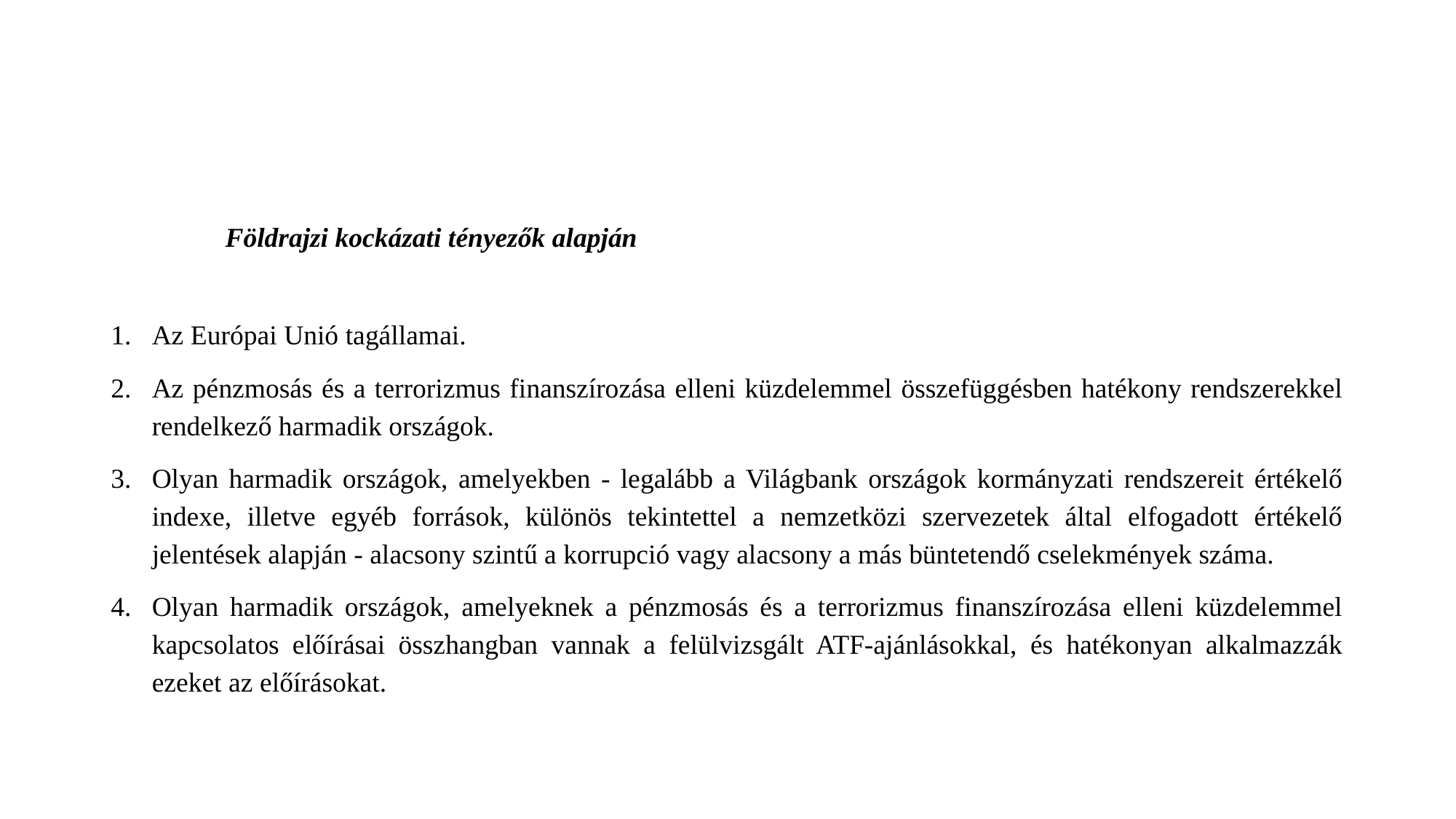

#
 Földrajzi kockázati tényezők alapján

Az Európai Unió tagállamai.
Az pénzmosás és a terrorizmus finanszírozása elleni küzdelemmel összefüggésben hatékony rendszerekkel rendelkező harmadik országok.
Olyan harmadik országok, amelyekben - legalább a Világbank országok kormányzati rendszereit értékelő indexe, illetve egyéb források, különös tekintettel a nemzetközi szervezetek által elfogadott értékelő jelentések alapján - alacsony szintű a korrupció vagy alacsony a más büntetendő cselekmények száma.
Olyan harmadik országok, amelyeknek a pénzmosás és a terrorizmus finanszírozása elleni küzdelemmel kapcsolatos előírásai összhangban vannak a felülvizsgált ATF-ajánlásokkal, és hatékonyan alkalmazzák ezeket az előírásokat.